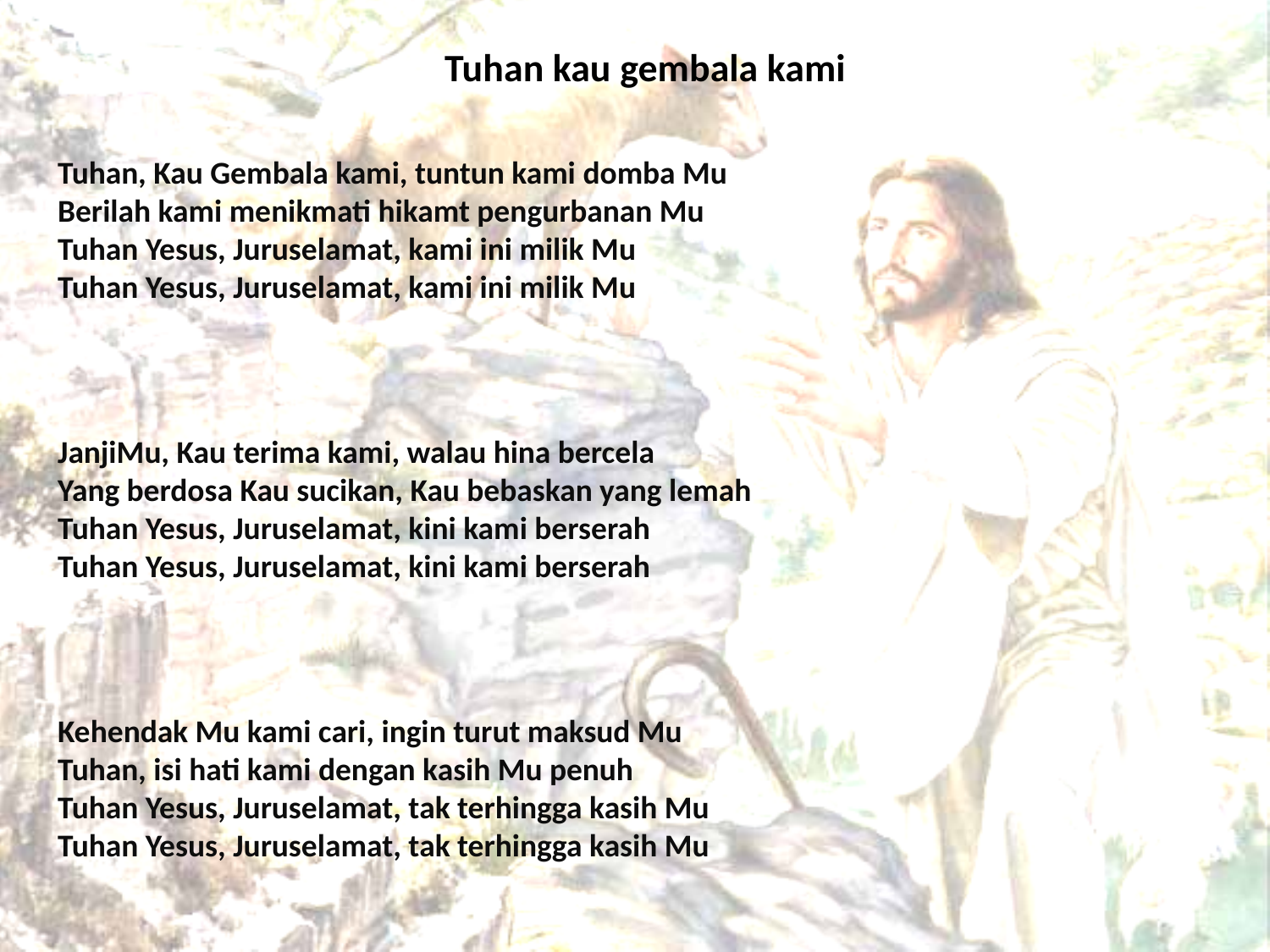

# Tuhan kau gembala kami
Tuhan, Kau Gembala kami, tuntun kami domba Mu
Berilah kami menikmati hikamt pengurbanan Mu
Tuhan Yesus, Juruselamat, kami ini milik Mu
Tuhan Yesus, Juruselamat, kami ini milik Mu

JanjiMu, Kau terima kami, walau hina bercela
Yang berdosa Kau sucikan, Kau bebaskan yang lemah
Tuhan Yesus, Juruselamat, kini kami berserah
Tuhan Yesus, Juruselamat, kini kami berserah

Kehendak Mu kami cari, ingin turut maksud Mu
Tuhan, isi hati kami dengan kasih Mu penuh
Tuhan Yesus, Juruselamat, tak terhingga kasih Mu
Tuhan Yesus, Juruselamat, tak terhingga kasih Mu